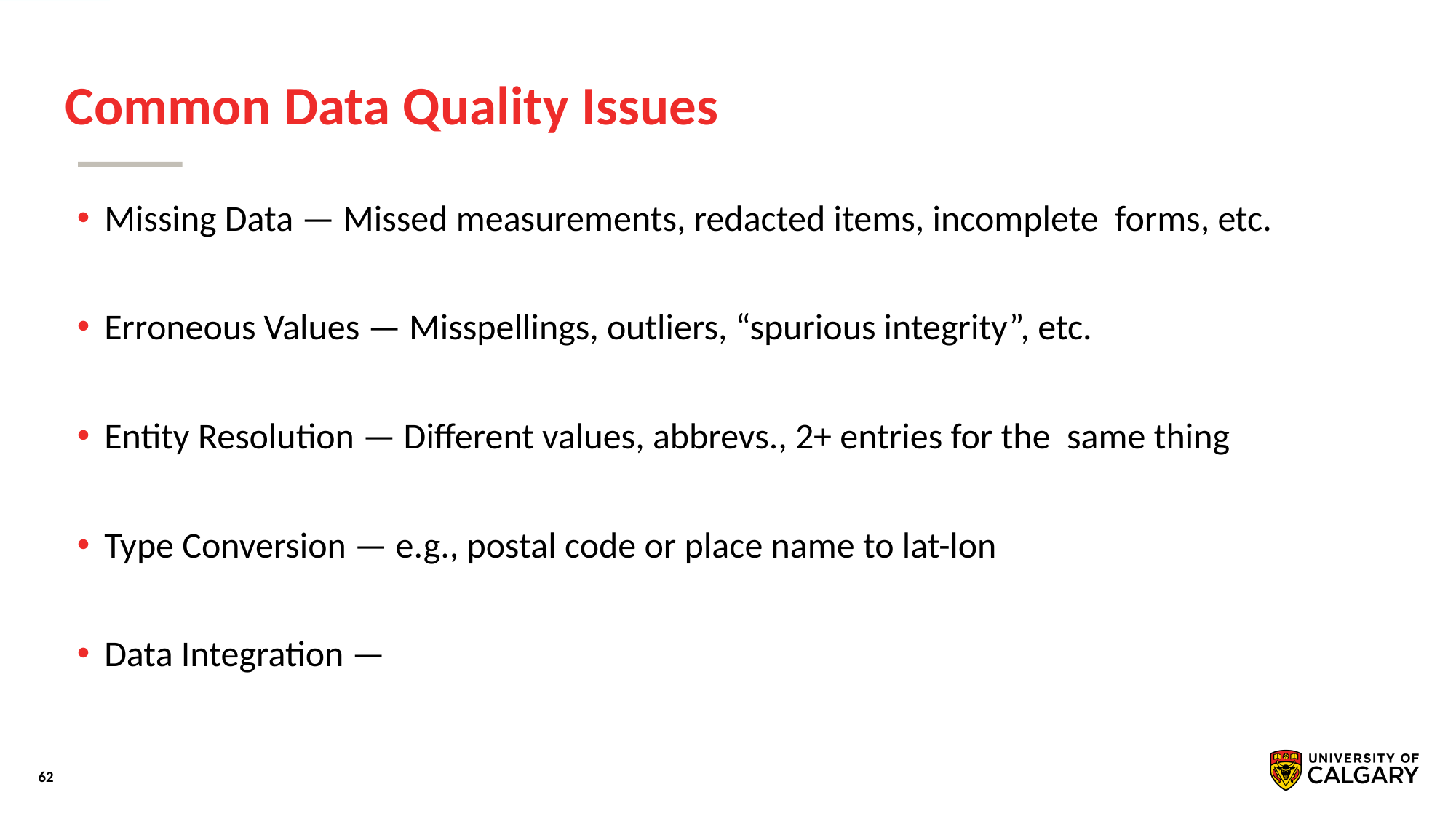

# Common Data Quality Issues
Missing Data — Missed measurements, redacted items, incomplete  forms, etc.

Erroneous Values — Misspellings, outliers, “spurious integrity”, etc.

Entity Resolution — Different values, abbrevs., 2+ entries for the  same thing

Type Conversion — e.g., postal code or place name to lat-lon

Data Integration —